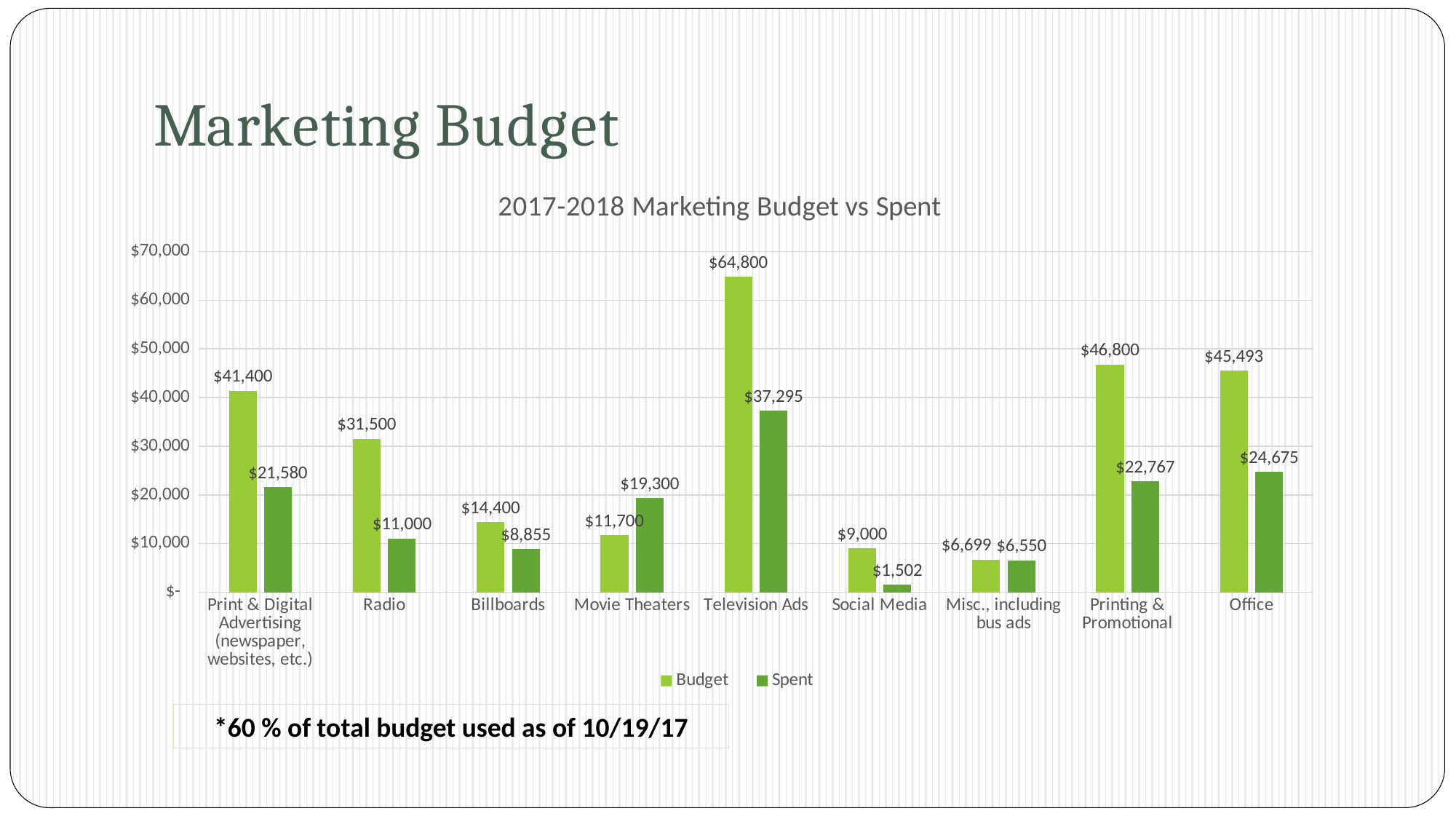

# Marketing Budget

### Chart: 2017-2018 Marketing Budget vs Spent

| Category | Budget | Spent |
|---|---|---|
| Print & Digital Advertising (newspaper, websites, etc.) | 41400.0 | 21580.0 |
| Radio | 31500.0 | 11000.0 |
| Billboards | 14400.0 | 8855.0 |
| Movie Theaters | 11700.0 | 19300.0 |
| Television Ads | 64800.0 | 37295.0 |
| Social Media | 9000.0 | 1502.0 |
| Misc., including bus ads | 6699.0 | 6550.0 |
| Printing & Promotional | 46800.0 | 22767.0 |
| Office | 45493.0 | 24675.0 |
*60 % of total budget used as of 10/19/17